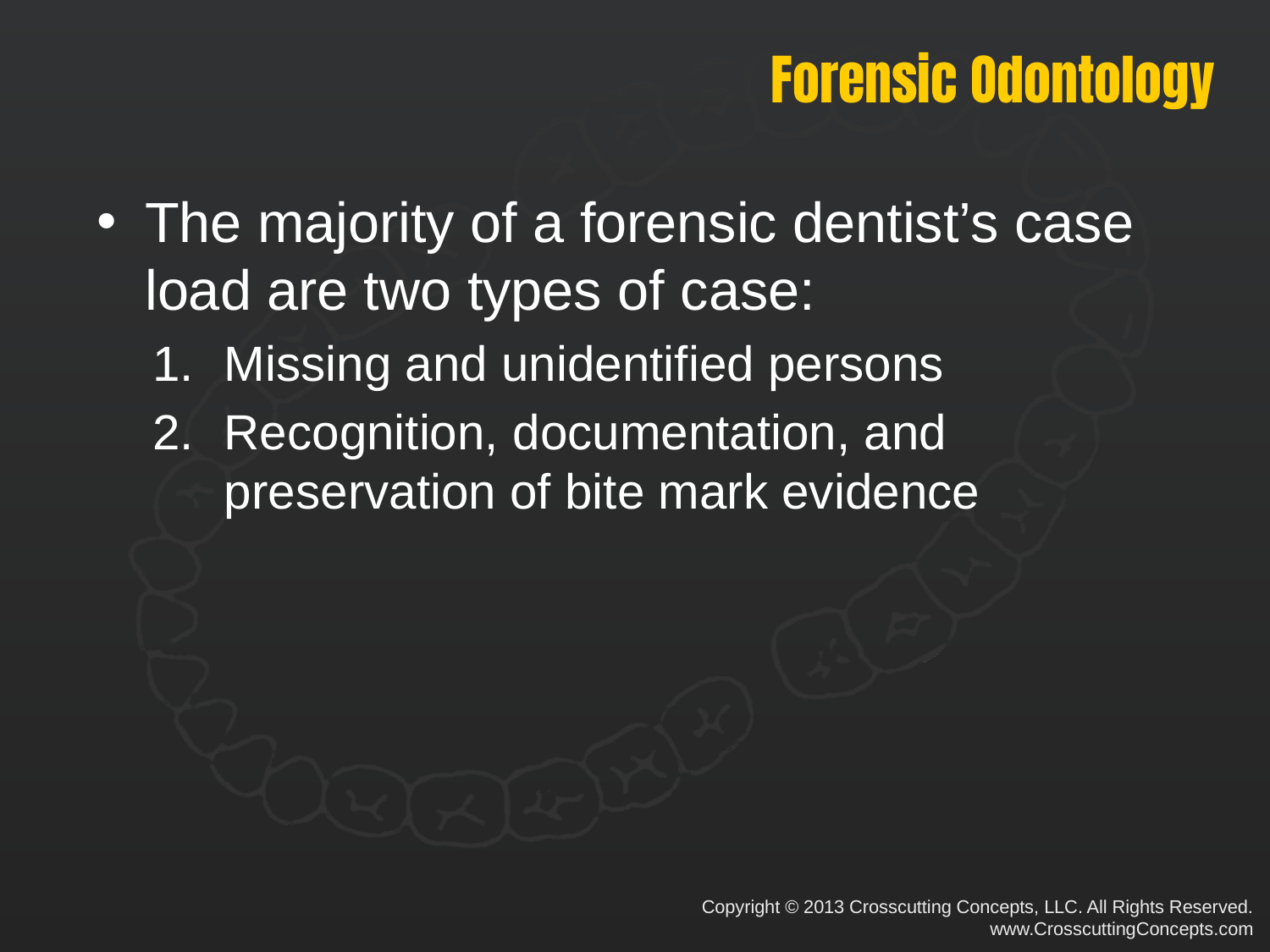

# Forensic Odontology
The majority of a forensic dentist’s case load are two types of case:
Missing and unidentified persons
Recognition, documentation, and preservation of bite mark evidence